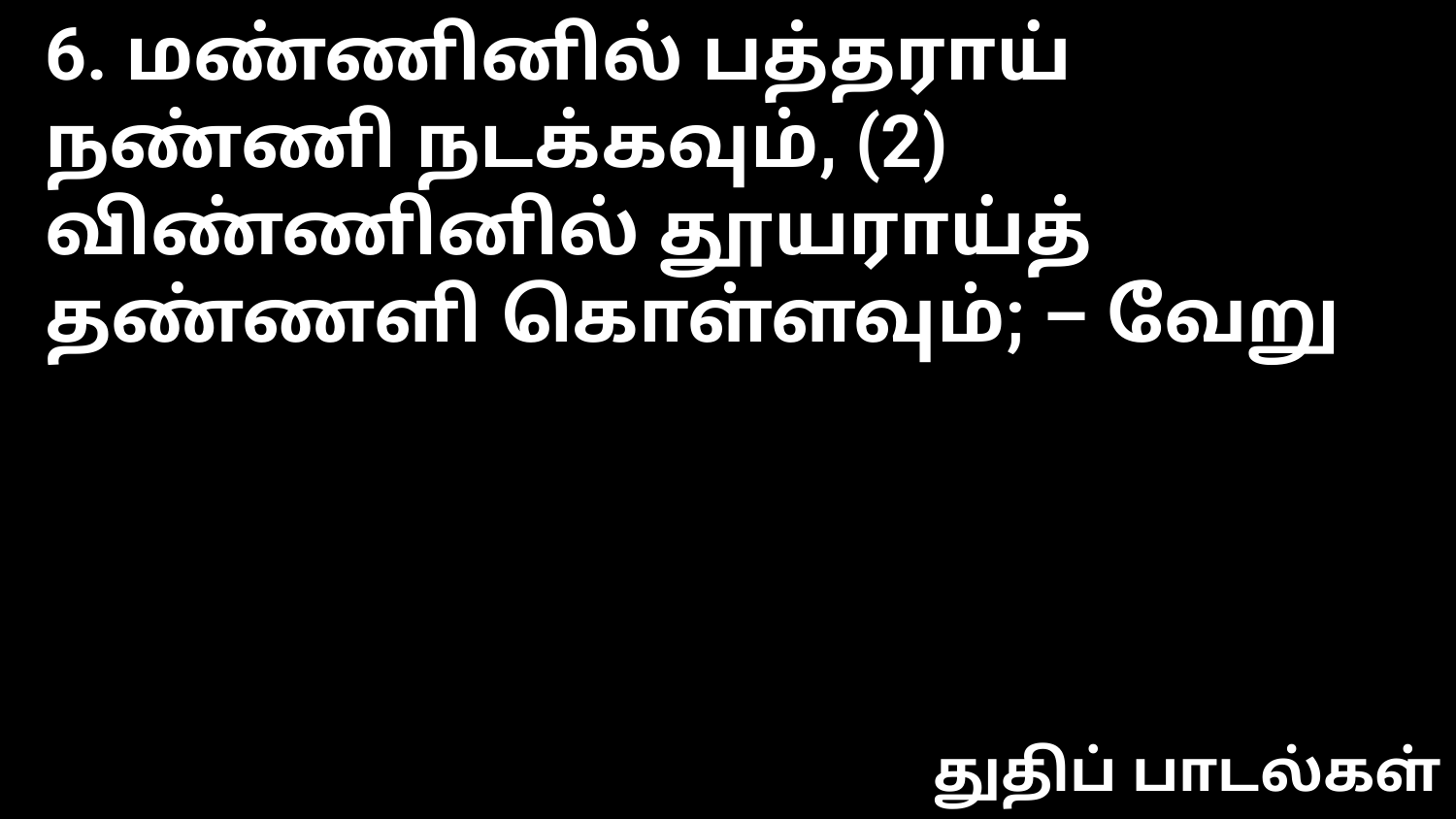

6. மண்ணினில் பத்தராய் நண்ணி நடக்கவும், (2)
விண்ணினில் தூயராய்த் தண்ணளி கொள்ளவும்; – வேறு

துதிப் பாடல்கள்